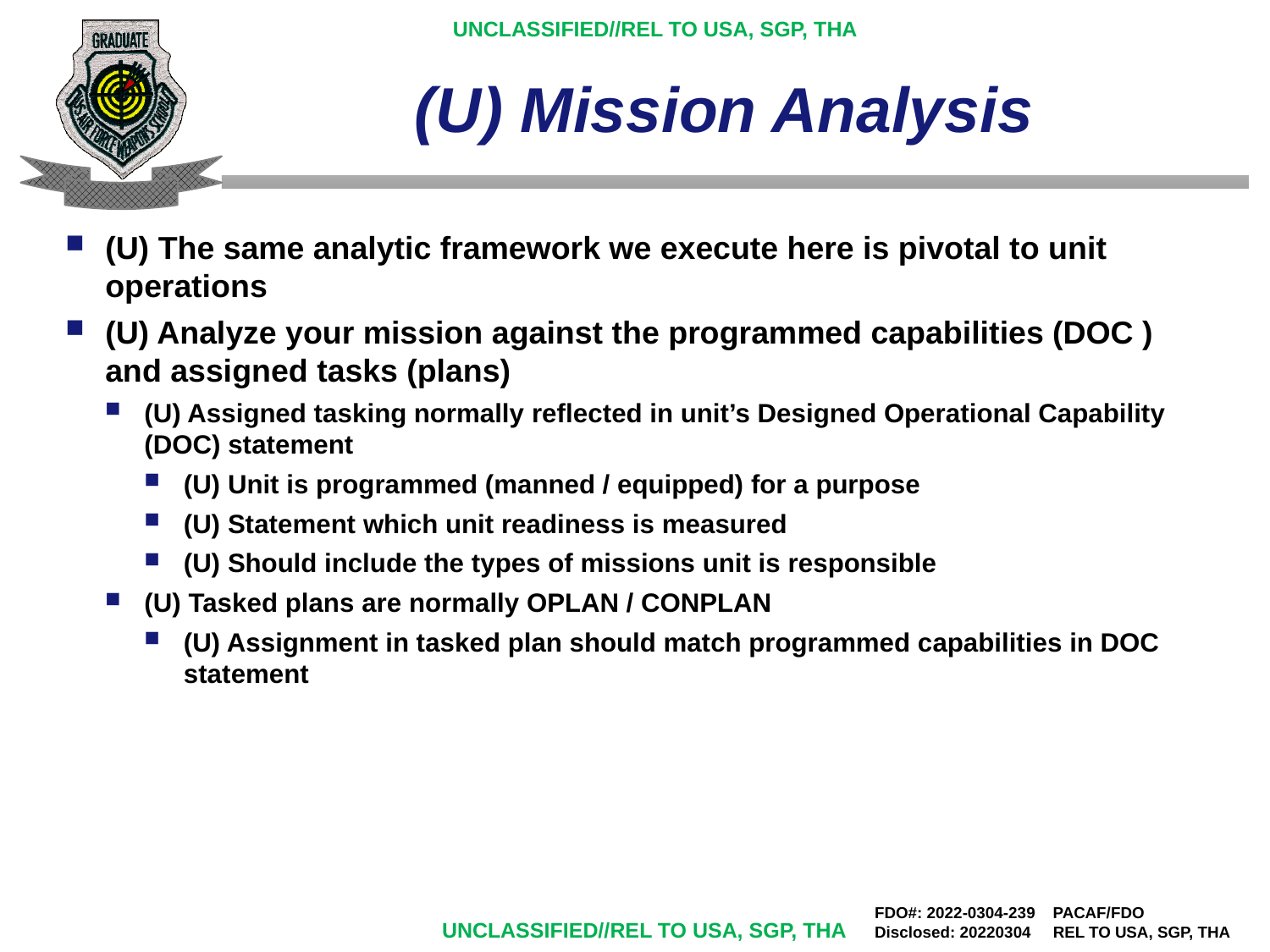

# (U) Mission Analysis
(U) The same analytic framework we execute here is pivotal to unit operations
(U) Analyze your mission against the programmed capabilities (DOC ) and assigned tasks (plans)
(U) Assigned tasking normally reflected in unit’s Designed Operational Capability (DOC) statement
(U) Unit is programmed (manned / equipped) for a purpose
(U) Statement which unit readiness is measured
(U) Should include the types of missions unit is responsible
(U) Tasked plans are normally OPLAN / CONPLAN
(U) Assignment in tasked plan should match programmed capabilities in DOC statement